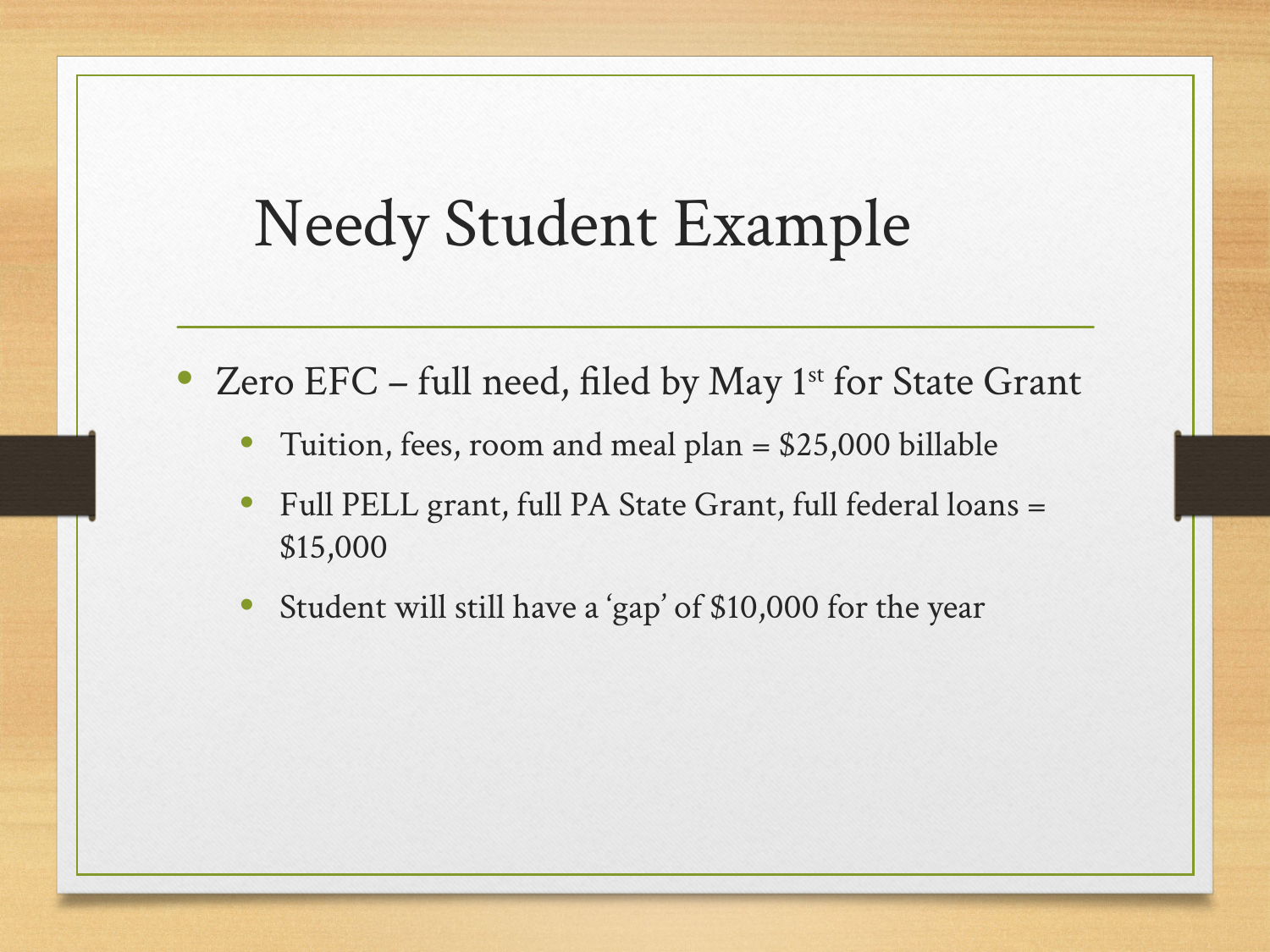

# Needy Student Example
Zero EFC – full need, filed by May 1st for State Grant
Tuition, fees, room and meal plan = $25,000 billable
Full PELL grant, full PA State Grant, full federal loans = $15,000
Student will still have a ‘gap’ of $10,000 for the year